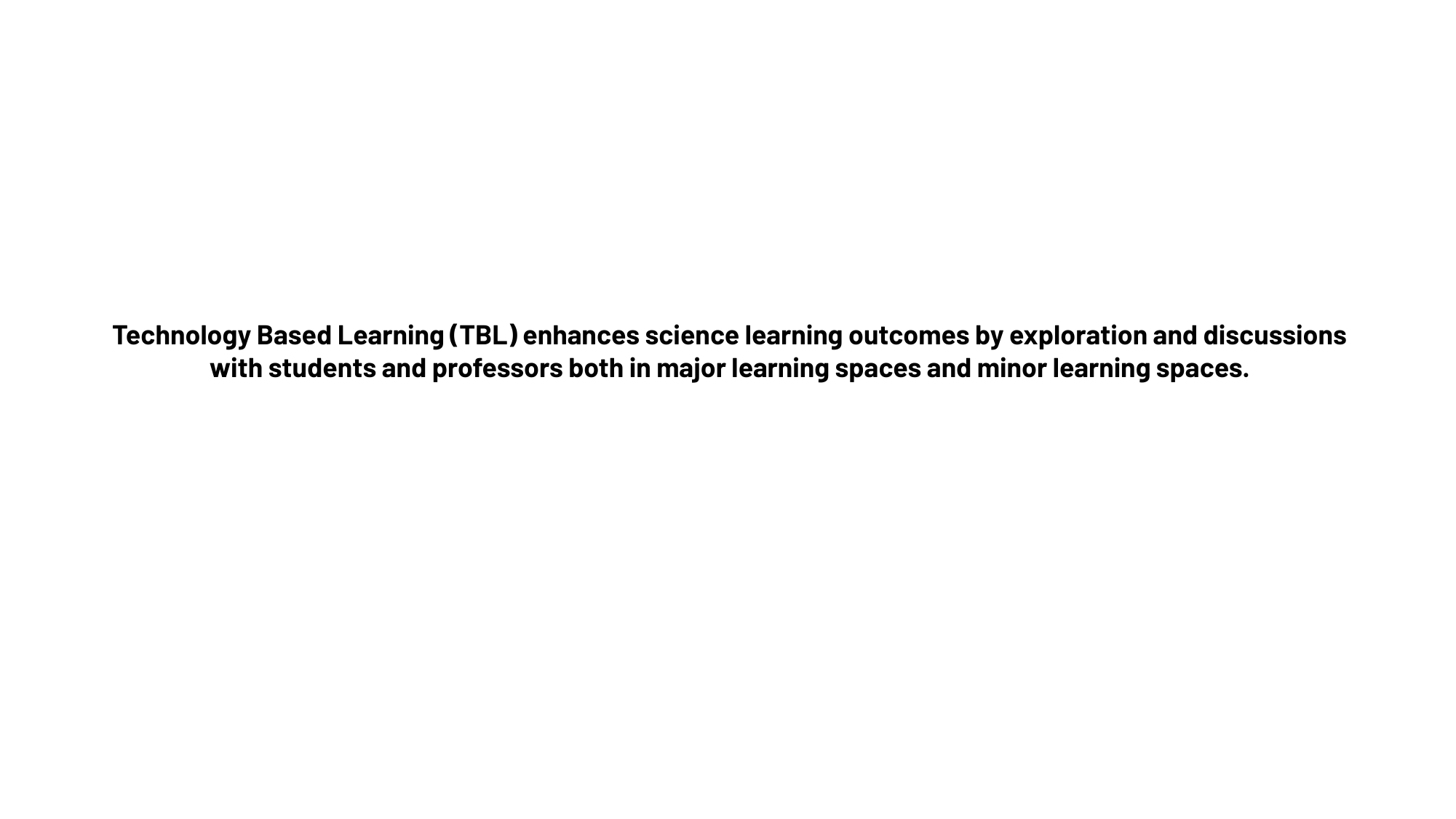

Technology Based Learning (TBL) enhances science learning outcomes by exploration and discussions with students and professors both in major learning spaces and minor learning spaces.